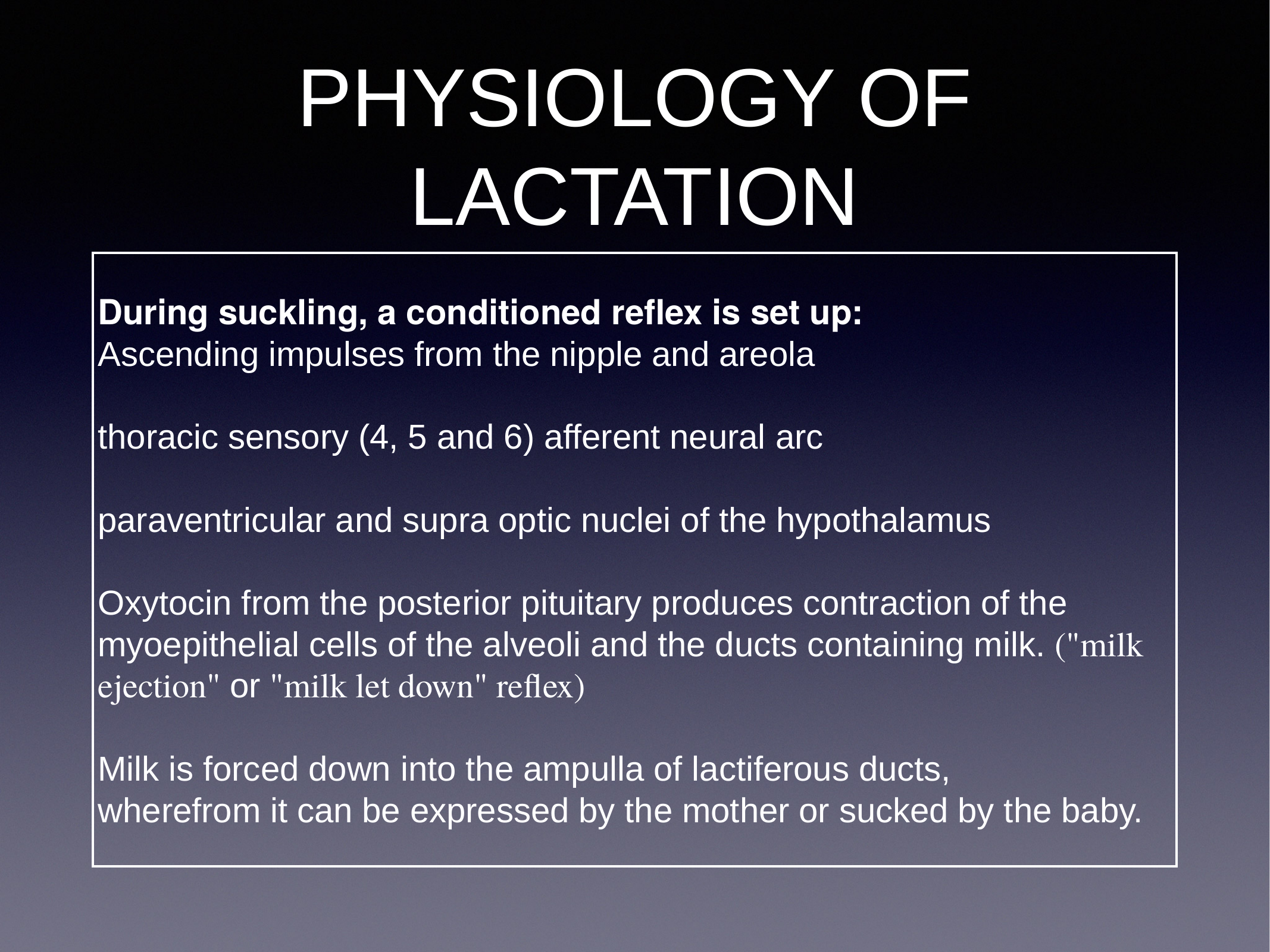

# PHYSIOLOGY OF LACTATION
During suckling, a conditioned reflex is set up:
Ascending impulses from the nipple and areola
thoracic sensory (4, 5 and 6) afferent neural arc

paraventricular and supra optic nuclei of the hypothalamus

Oxytocin from the posterior pituitary produces contraction of the myoepithelial cells of the alveoli and the ducts containing milk. ("milk ejection" or "milk let down" reflex)

Milk is forced down into the ampulla of lactiferous ducts,
wherefrom it can be expressed by the mother or sucked by the baby.